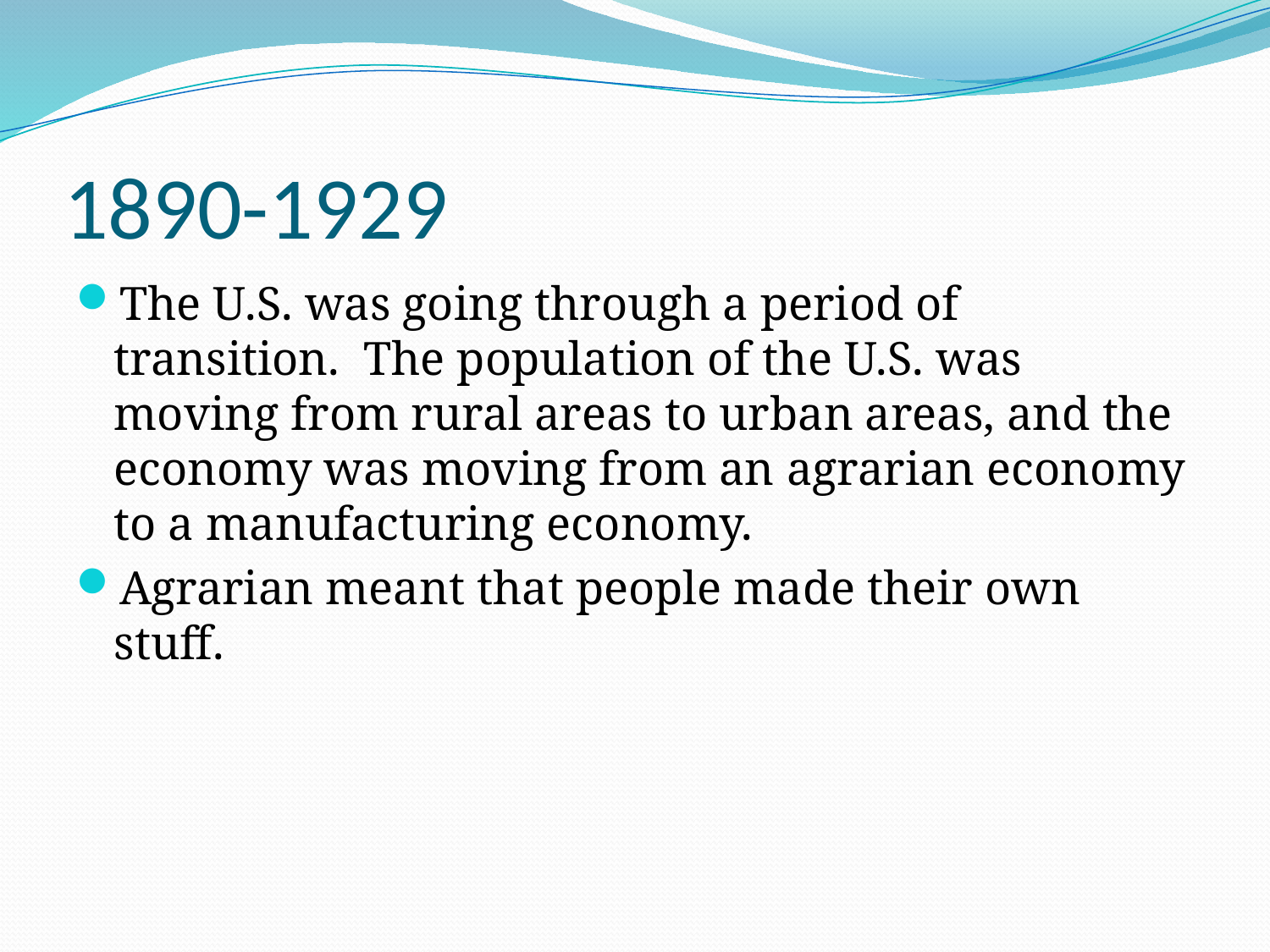

# 1890-1929
The U.S. was going through a period of transition.  The population of the U.S. was moving from rural areas to urban areas, and the economy was moving from an agrarian economy to a manufacturing economy.
Agrarian meant that people made their own stuff.